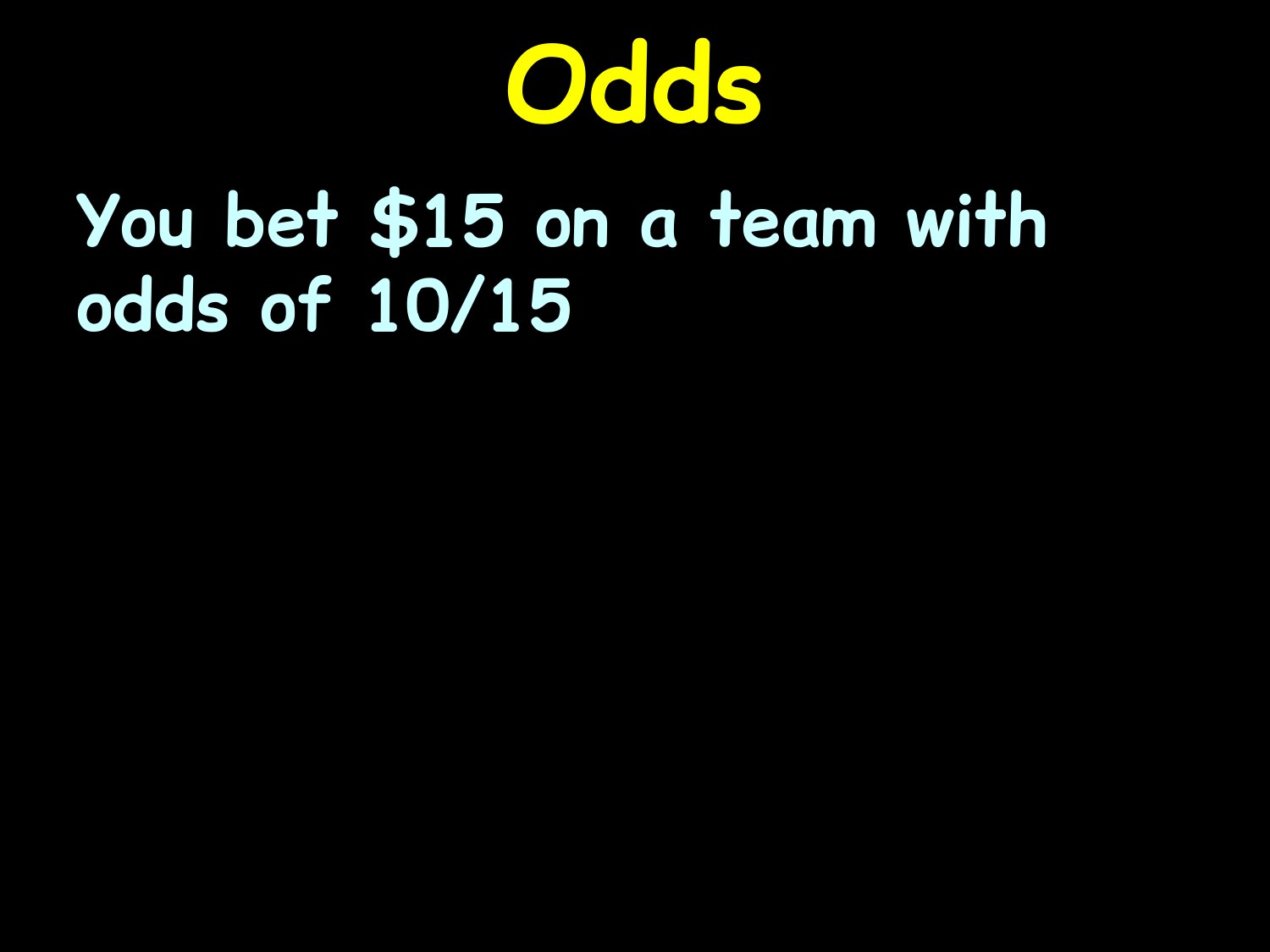

# Odds
You bet $15 on a team with odds of 10/15